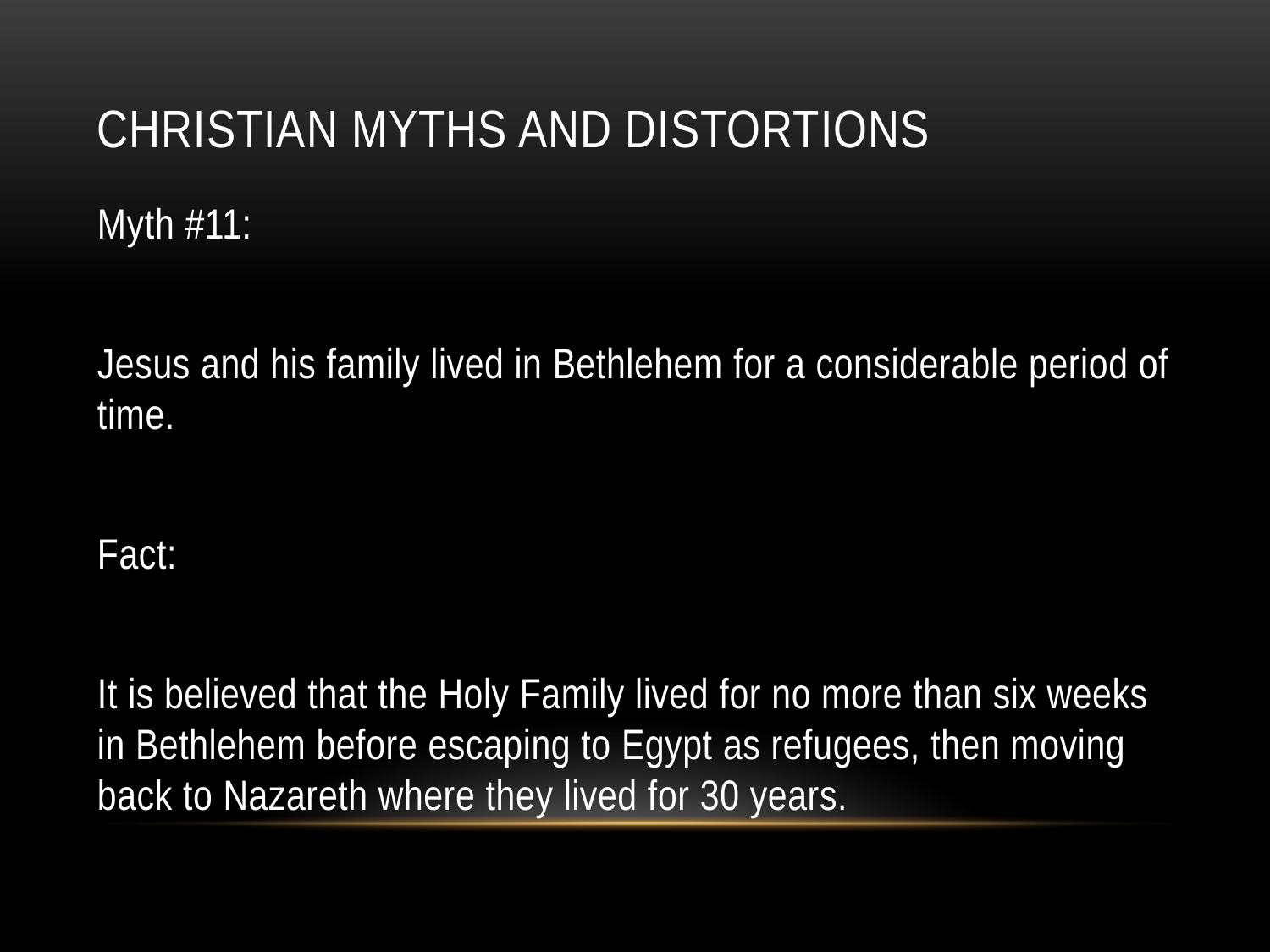

# Christian myths and distortions
Myth #11:

Jesus and his family lived in Bethlehem for a considerable period of time.

Fact:

It is believed that the Holy Family lived for no more than six weeks in Bethlehem before escaping to Egypt as refugees, then moving back to Nazareth where they lived for 30 years.